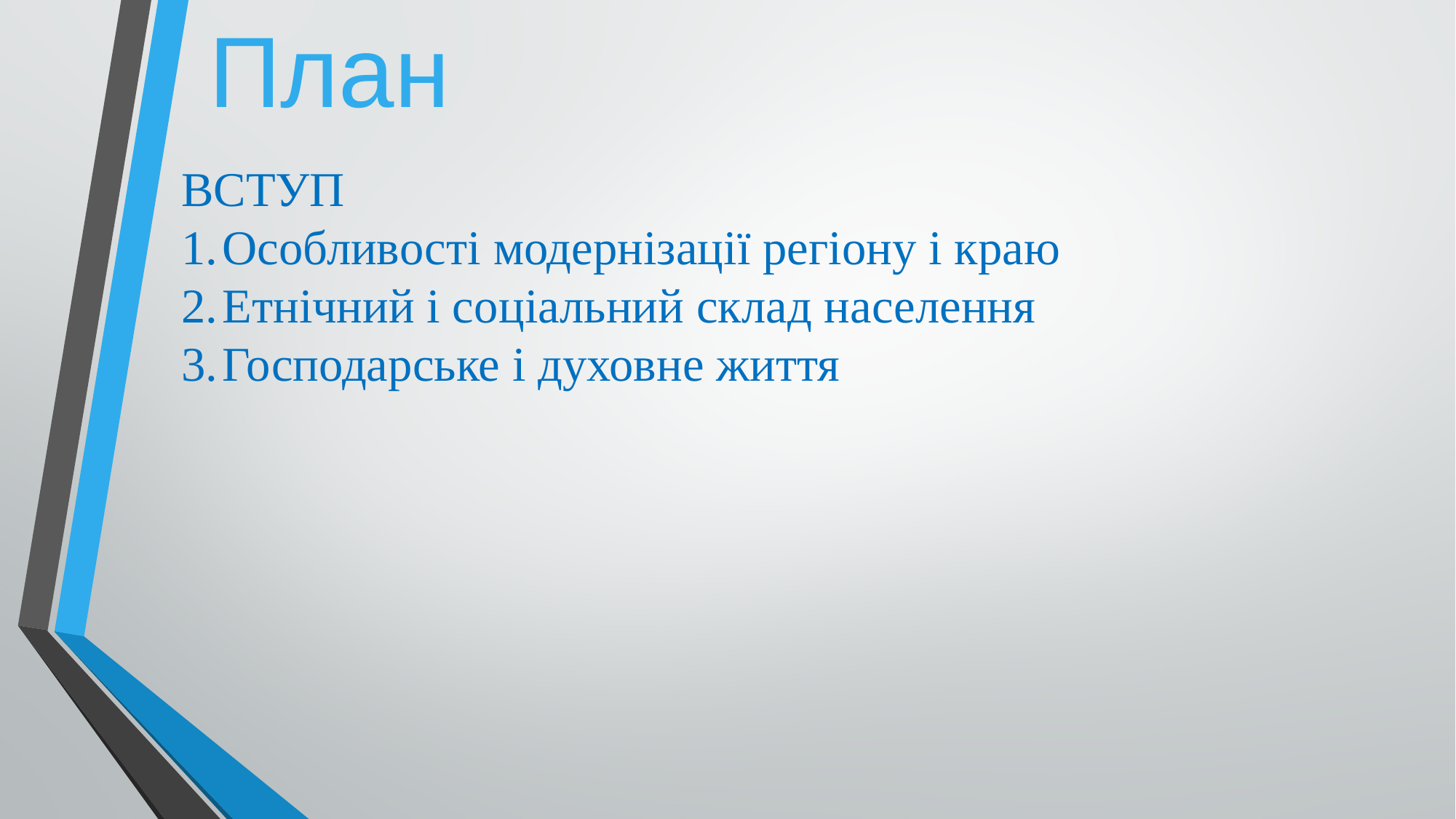

План
ВСТУП
Особливості модернізації регіону і краю
Етнічний і соціальний склад населення
Господарське і духовне життя